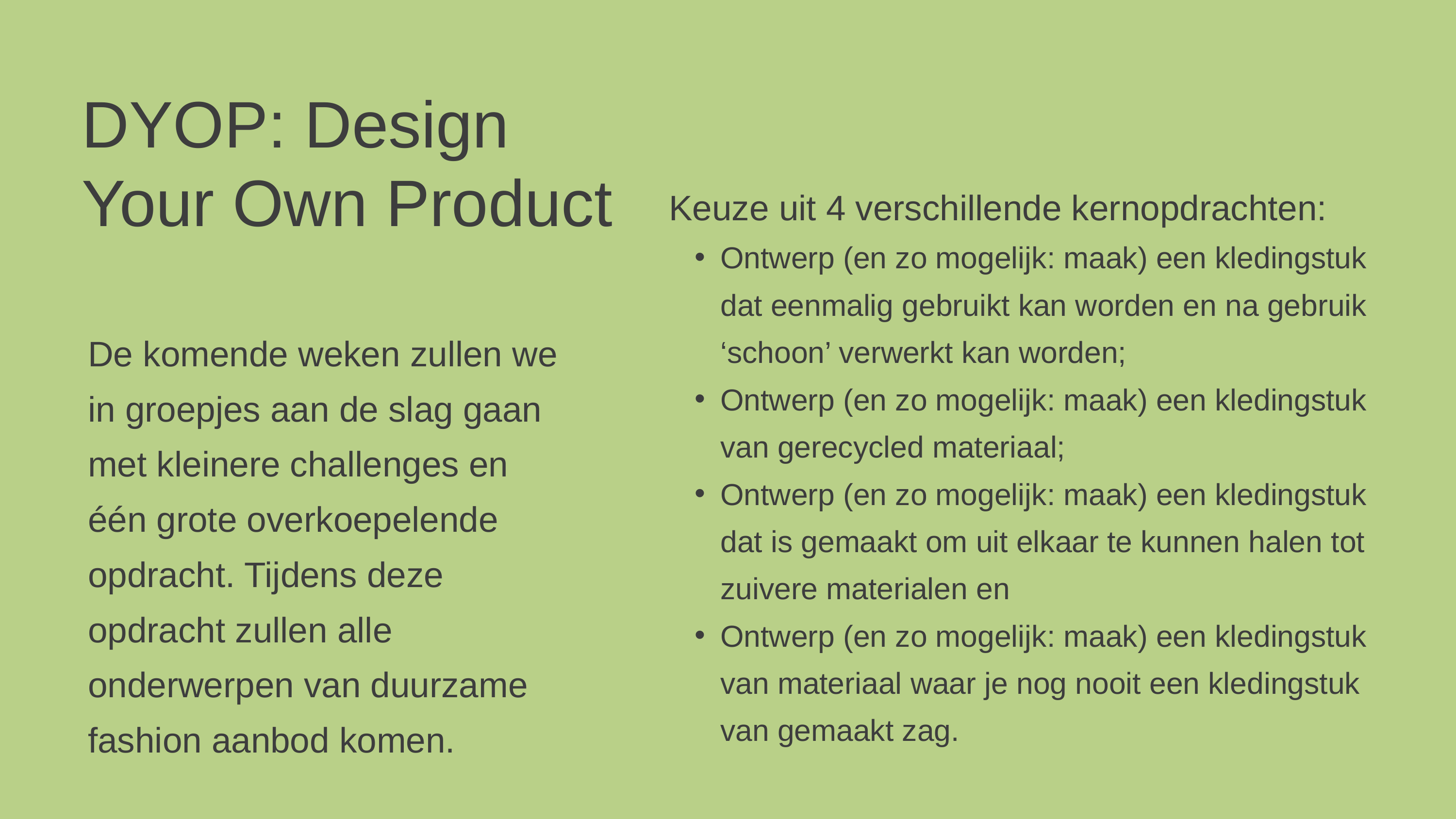

DYOP: Design Your Own Product

Keuze uit 4 verschillende kernopdrachten:
Ontwerp (en zo mogelijk: maak) een kledingstuk dat eenmalig gebruikt kan worden en na gebruik ‘schoon’ verwerkt kan worden;
Ontwerp (en zo mogelijk: maak) een kledingstuk van gerecycled materiaal;
Ontwerp (en zo mogelijk: maak) een kledingstuk dat is gemaakt om uit elkaar te kunnen halen tot zuivere materialen en
Ontwerp (en zo mogelijk: maak) een kledingstuk van materiaal waar je nog nooit een kledingstuk van gemaakt zag.

De komende weken zullen we in groepjes aan de slag gaan met kleinere challenges en één grote overkoepelende opdracht. Tijdens deze opdracht zullen alle onderwerpen van duurzame fashion aanbod komen.